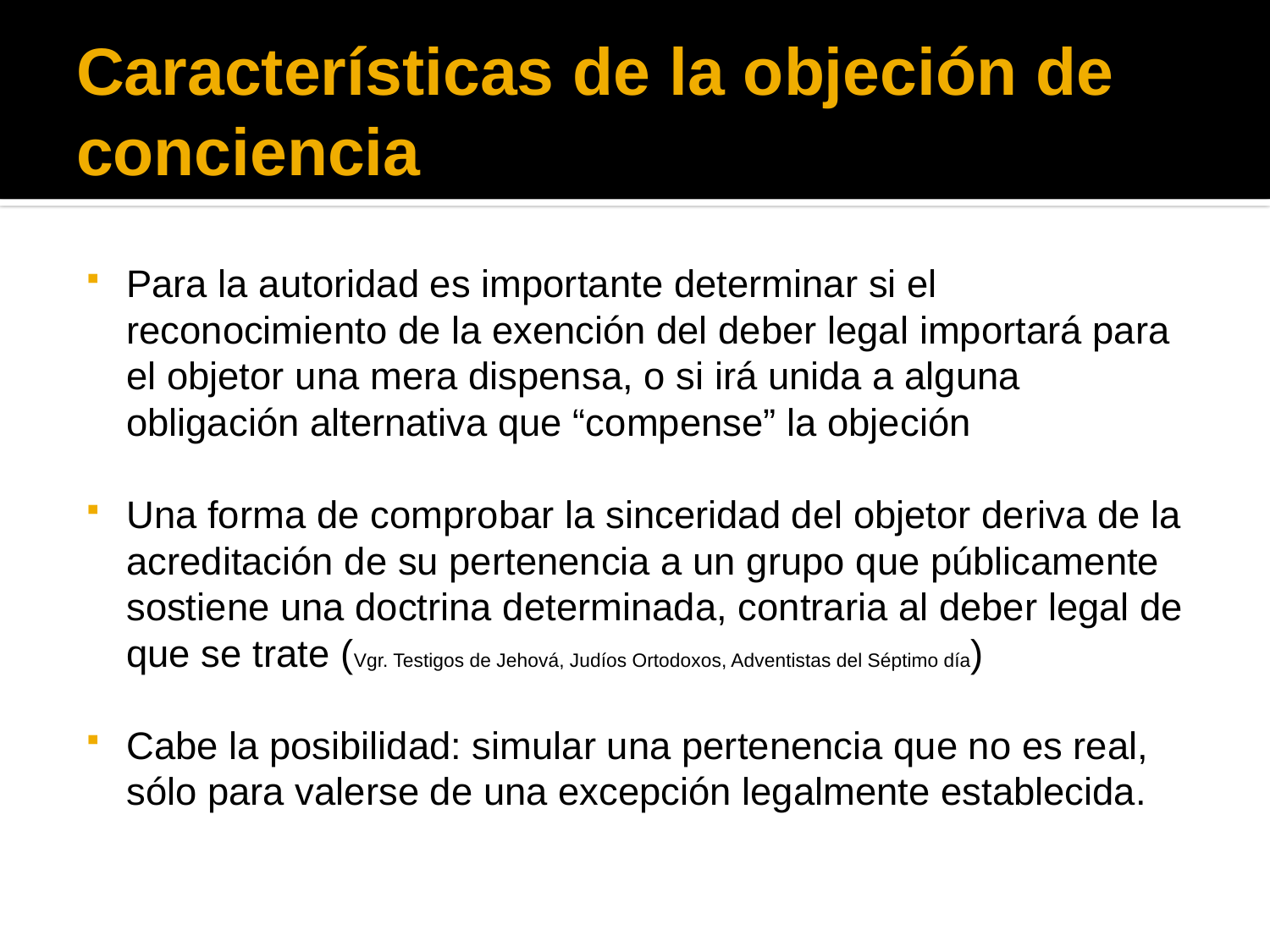

# Características de la objeción de conciencia
Para la autoridad es importante determinar si el reconocimiento de la exención del deber legal importará para el objetor una mera dispensa, o si irá unida a alguna obligación alternativa que “compense” la objeción

Una forma de comprobar la sinceridad del objetor deriva de la acreditación de su pertenencia a un grupo que públicamente sostiene una doctrina determinada, contraria al deber legal de que se trate (Vgr. Testigos de Jehová, Judíos Ortodoxos, Adventistas del Séptimo día)

Cabe la posibilidad: simular una pertenencia que no es real, sólo para valerse de una excepción legalmente establecida.